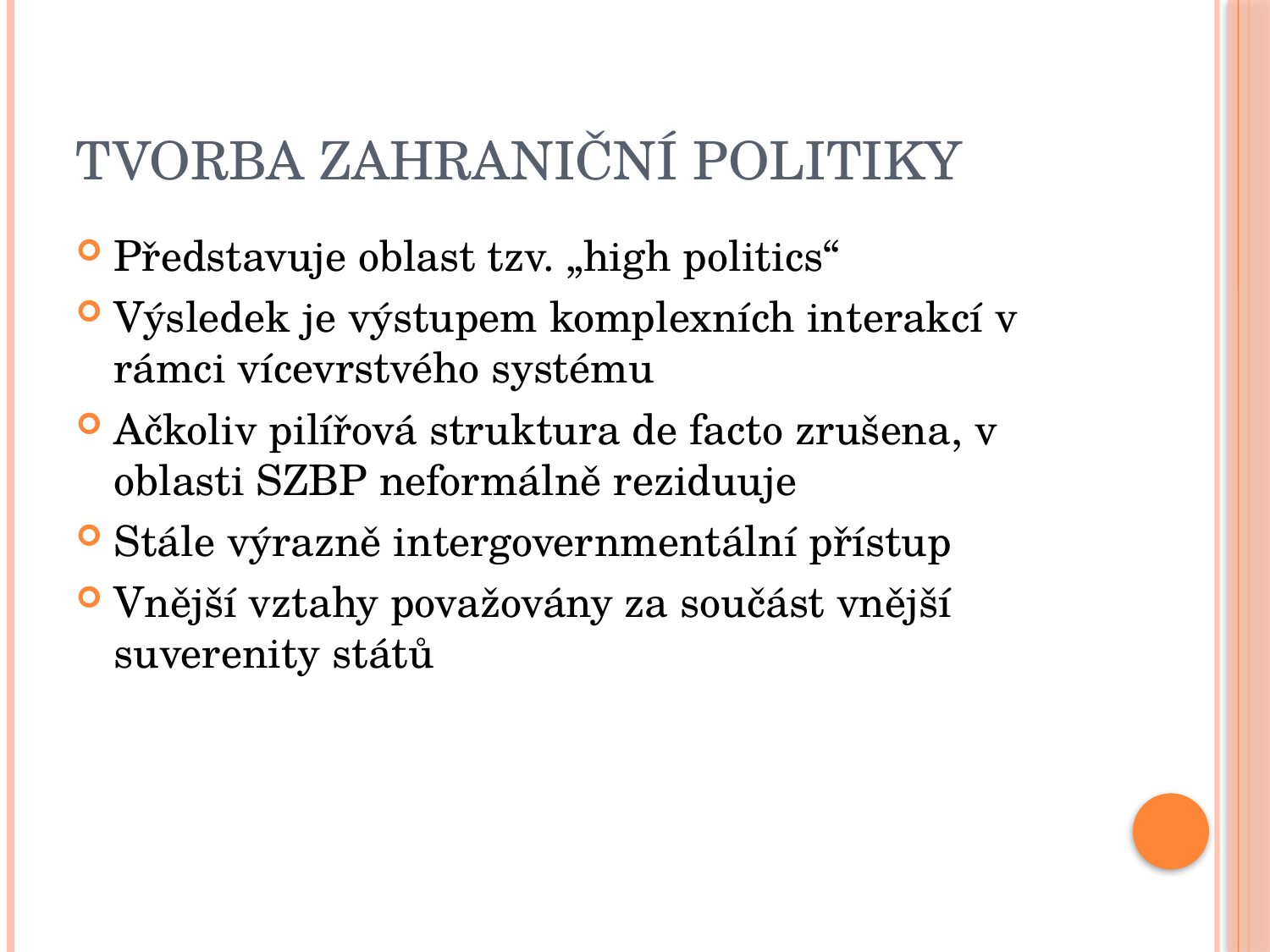

# Tvorba zahraniční politiky
Představuje oblast tzv. „high politics“
Výsledek je výstupem komplexních interakcí v rámci vícevrstvého systému
Ačkoliv pilířová struktura de facto zrušena, v oblasti SZBP neformálně reziduuje
Stále výrazně intergovernmentální přístup
Vnější vztahy považovány za součást vnější suverenity států